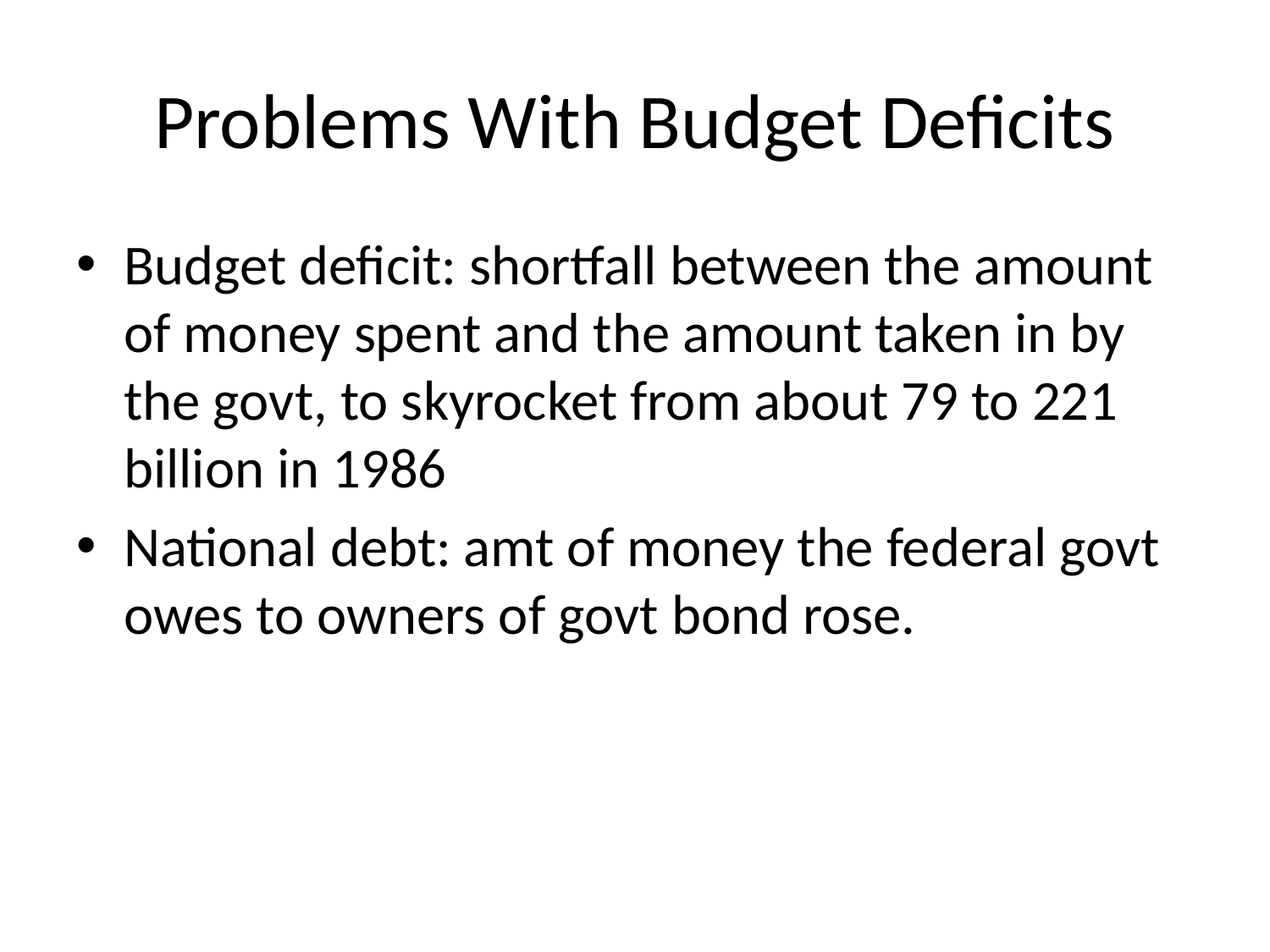

# Problems With Budget Deficits
Budget deficit: shortfall between the amount of money spent and the amount taken in by the govt, to skyrocket from about 79 to 221 billion in 1986
National debt: amt of money the federal govt owes to owners of govt bond rose.